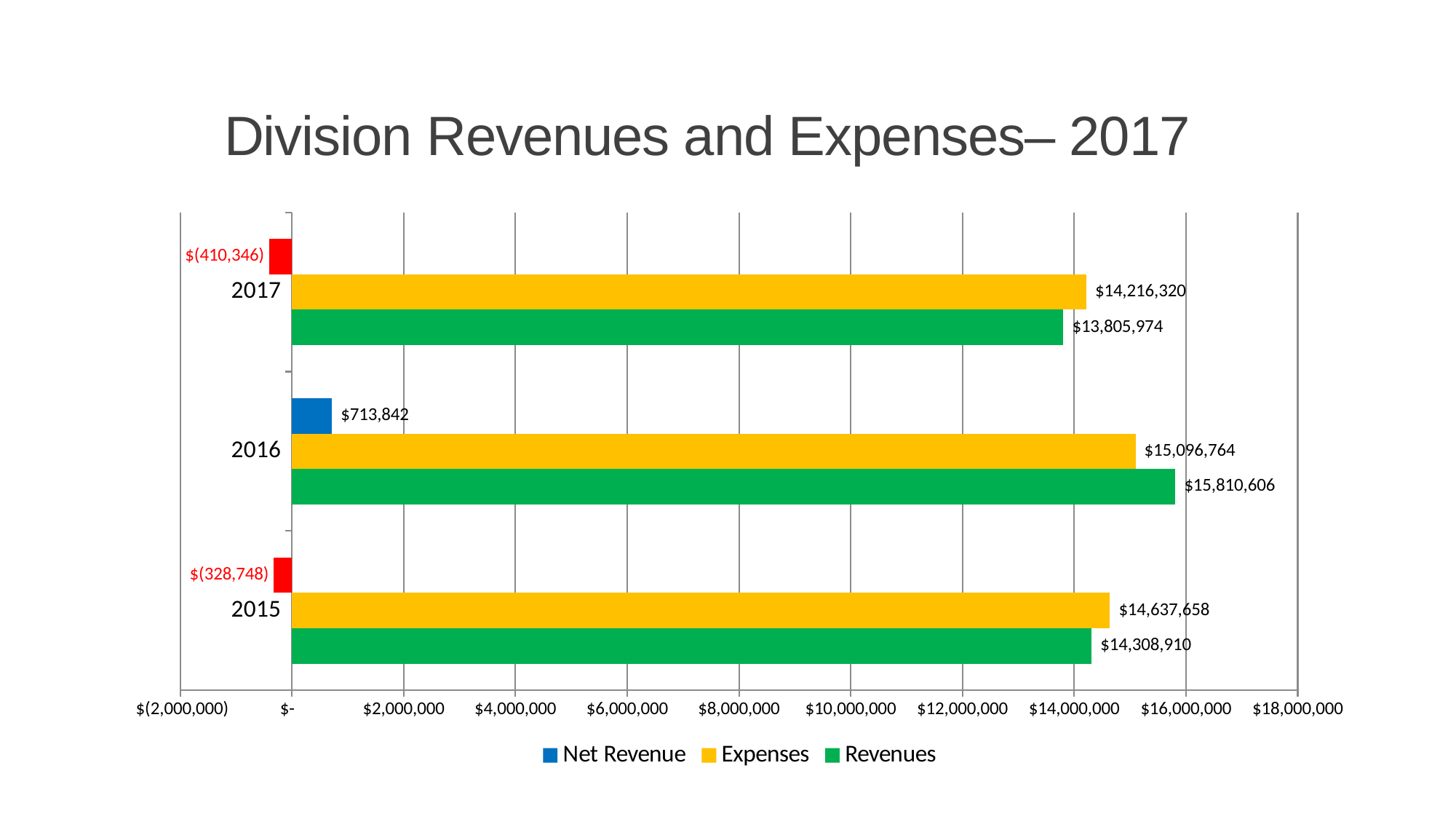

# Division Revenues and Expenses– 2017

### Chart

| Category | Revenues | Expenses | Net Revenue |
|---|---|---|---|
| 2015 | 14308910.0 | 14637658.0 | -328748.0 |
| 2016 | 15810606.0 | 15096764.0 | 713842.0 |
| 2017 | 13805974.0 | 14216320.0 | -410346.0 |
10